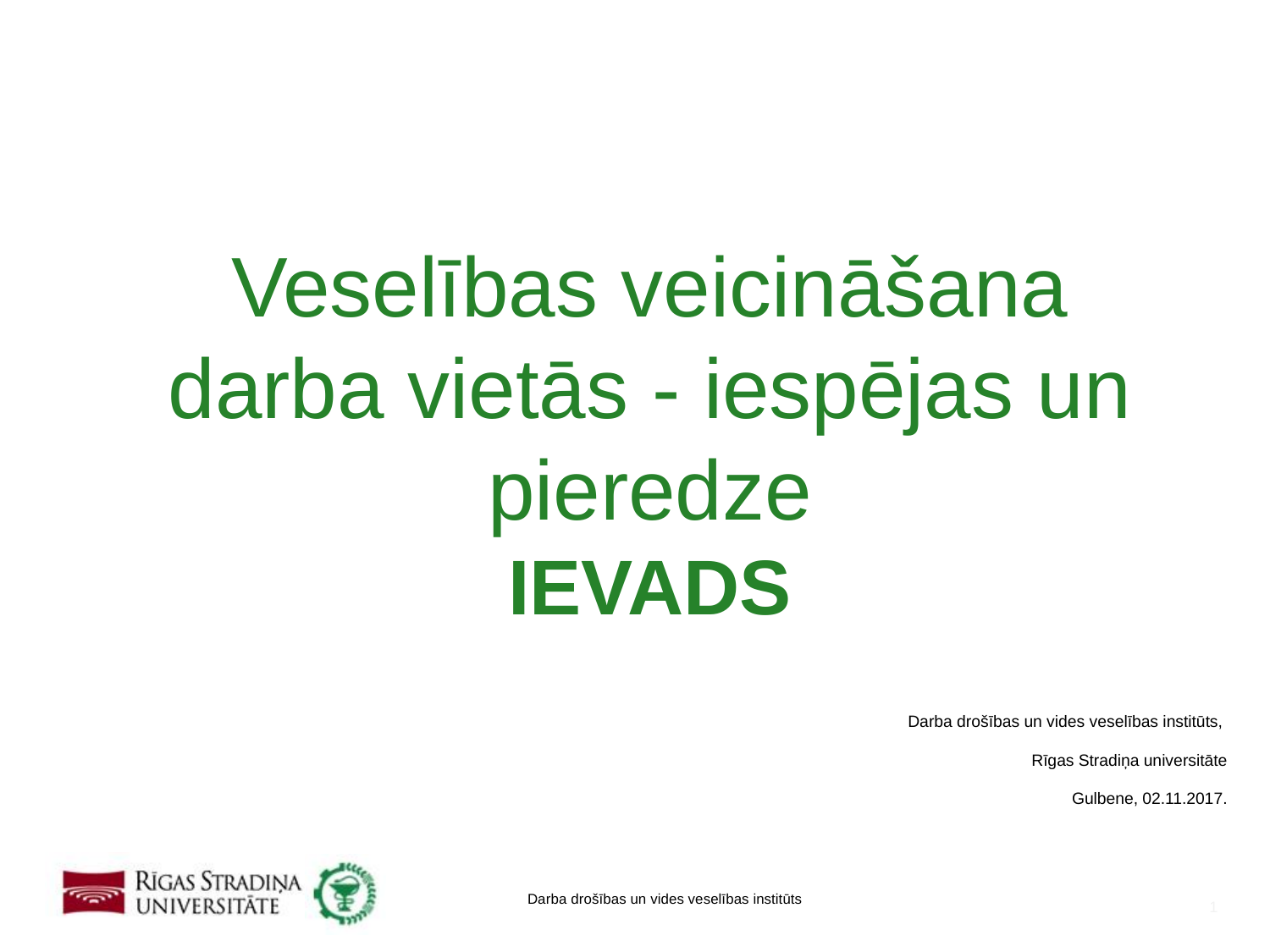

#
Veselības veicināšana darba vietās - iespējas un pieredze
IEVADS
Darba drošības un vides veselības institūts,
Rīgas Stradiņa universitāte
Gulbene, 02.11.2017.
Darba drošības un vides veselības institūts